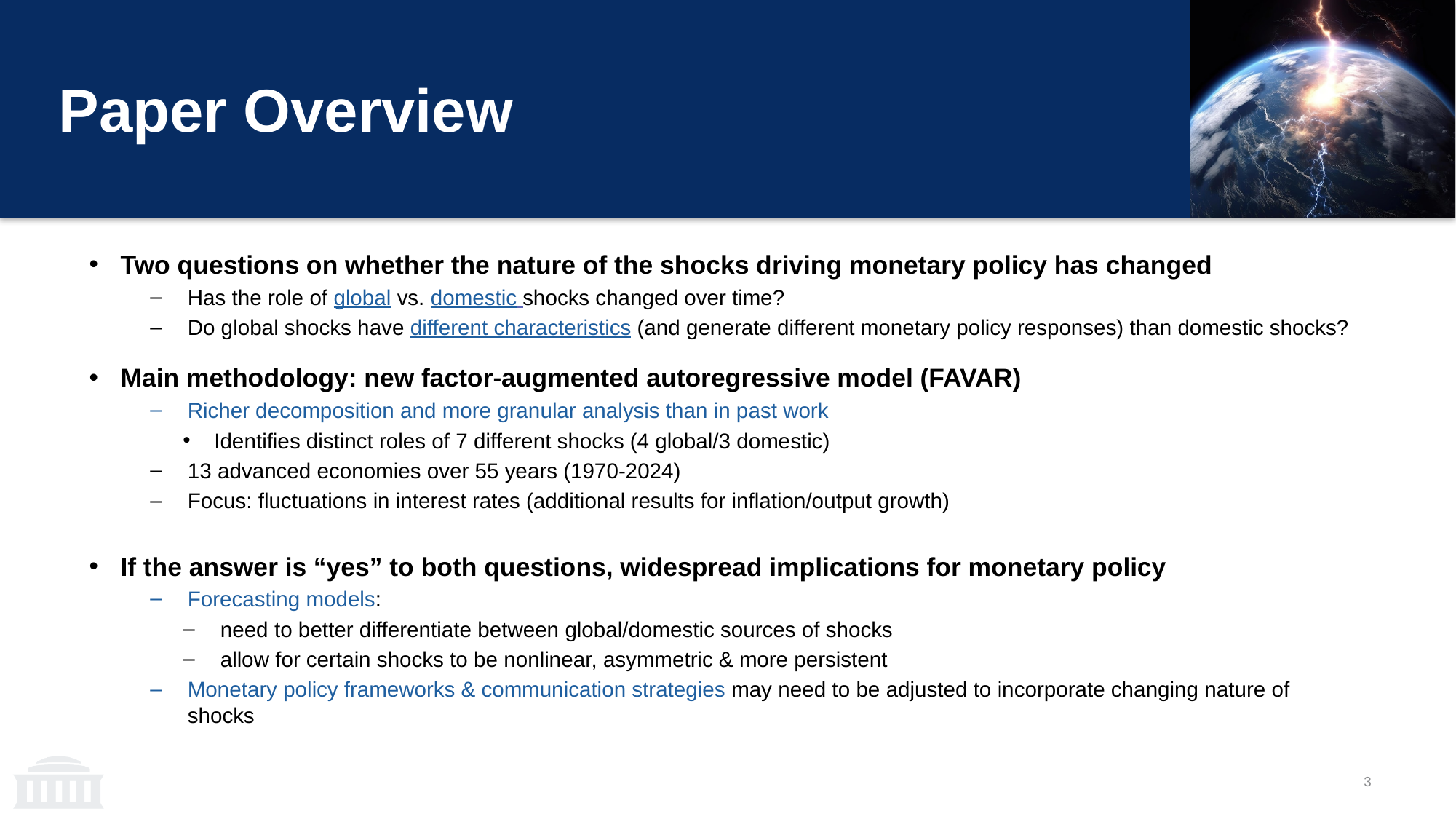

# Paper Overview
Two questions on whether the nature of the shocks driving monetary policy has changed
Has the role of global vs. domestic shocks changed over time?
Do global shocks have different characteristics (and generate different monetary policy responses) than domestic shocks?

Main methodology: new factor-augmented autoregressive model (FAVAR)
Richer decomposition and more granular analysis than in past work
Identifies distinct roles of 7 different shocks (4 global/3 domestic)
13 advanced economies over 55 years (1970-2024)
Focus: fluctuations in interest rates (additional results for inflation/output growth)

If the answer is “yes” to both questions, widespread implications for monetary policy
Forecasting models:
need to better differentiate between global/domestic sources of shocks
allow for certain shocks to be nonlinear, asymmetric & more persistent
Monetary policy frameworks & communication strategies may need to be adjusted to incorporate changing nature of shocks
3